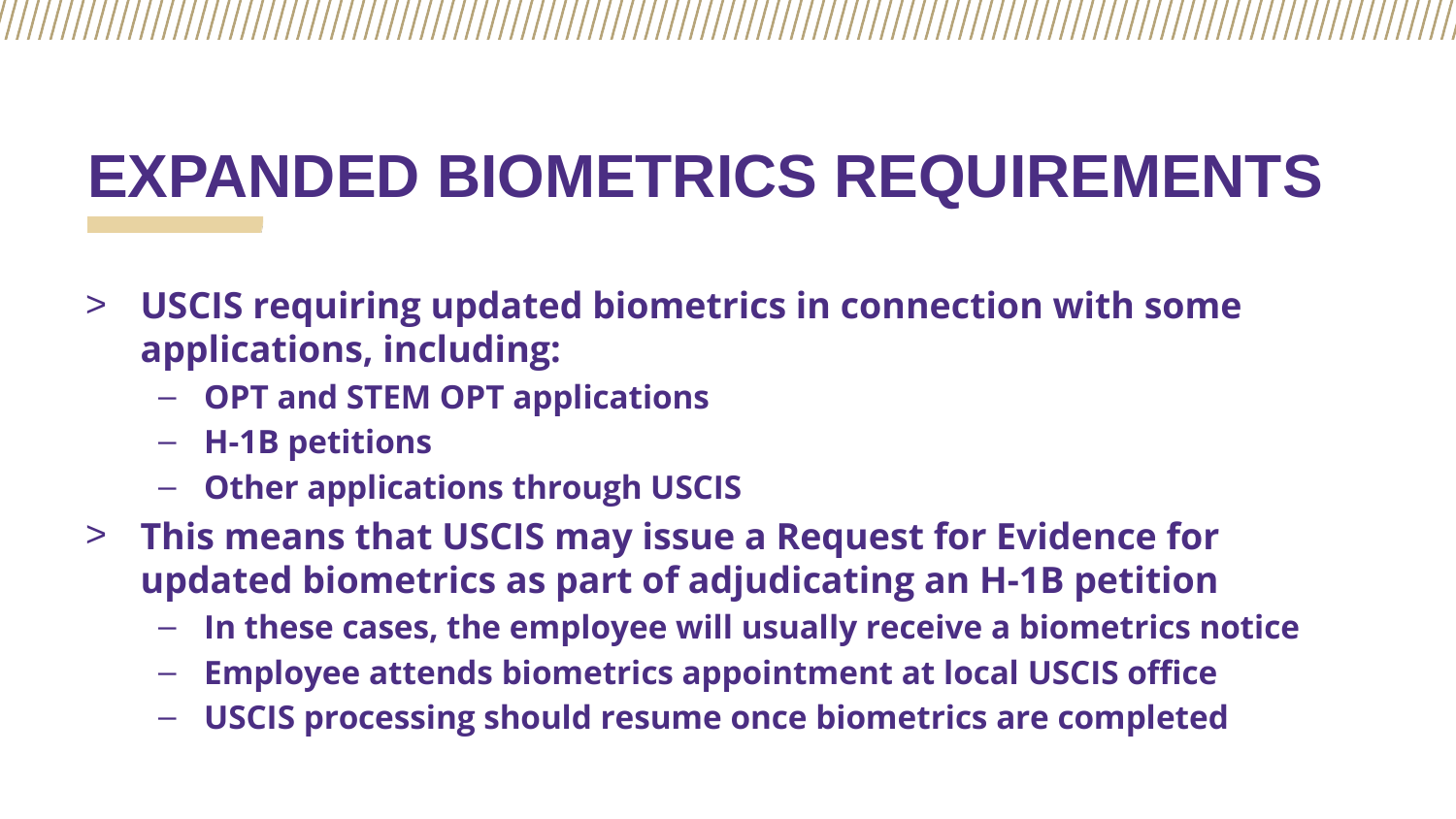

# EXPANDED BIOMETRICS REQUIREMENTS
USCIS requiring updated biometrics in connection with some applications, including:
OPT and STEM OPT applications
H-1B petitions
Other applications through USCIS
This means that USCIS may issue a Request for Evidence for updated biometrics as part of adjudicating an H-1B petition
In these cases, the employee will usually receive a biometrics notice
Employee attends biometrics appointment at local USCIS office
USCIS processing should resume once biometrics are completed